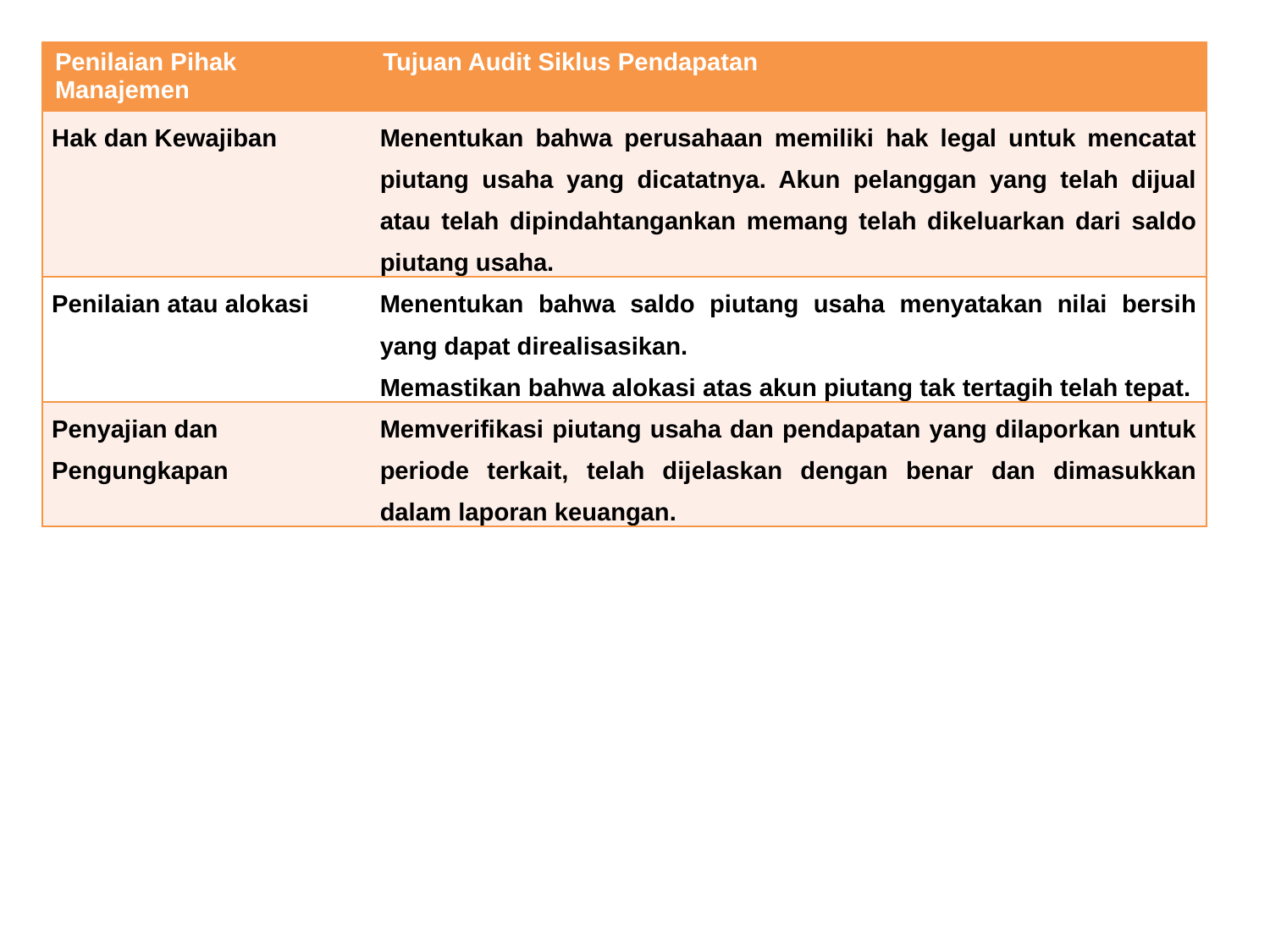

| Penilaian Pihak Manajemen | Tujuan Audit Siklus Pendapatan |
| --- | --- |
| Hak dan Kewajiban | Menentukan bahwa perusahaan memiliki hak legal untuk mencatat piutang usaha yang dicatatnya. Akun pelanggan yang telah dijual atau telah dipindahtangankan memang telah dikeluarkan dari saldo piutang usaha. |
| Penilaian atau alokasi | Menentukan bahwa saldo piutang usaha menyatakan nilai bersih yang dapat direalisasikan. Memastikan bahwa alokasi atas akun piutang tak tertagih telah tepat. |
| Penyajian dan Pengungkapan | Memverifikasi piutang usaha dan pendapatan yang dilaporkan untuk periode terkait, telah dijelaskan dengan benar dan dimasukkan dalam laporan keuangan. |